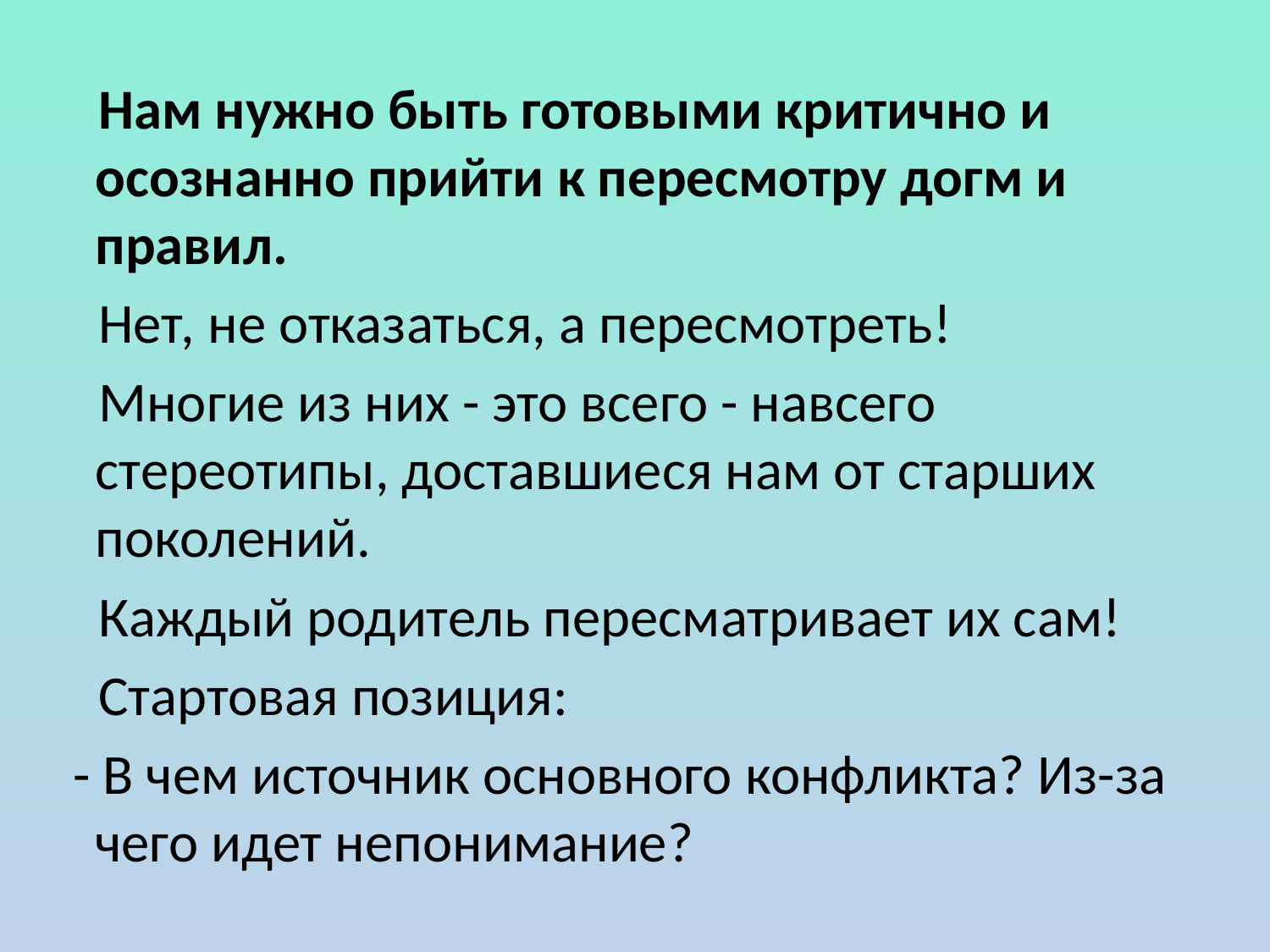

Нам нужно быть готовыми критично и осознанно прийти к пересмотру догм и правил.
    Нет, не отказаться, а пересмотреть!
    Многие из них - это всего - навсего стереотипы, доставшиеся нам от старших поколений.
    Каждый родитель пересматривает их сам!
    Стартовая позиция:
  - В чем источник основного конфликта? Из-за чего идет непонимание?